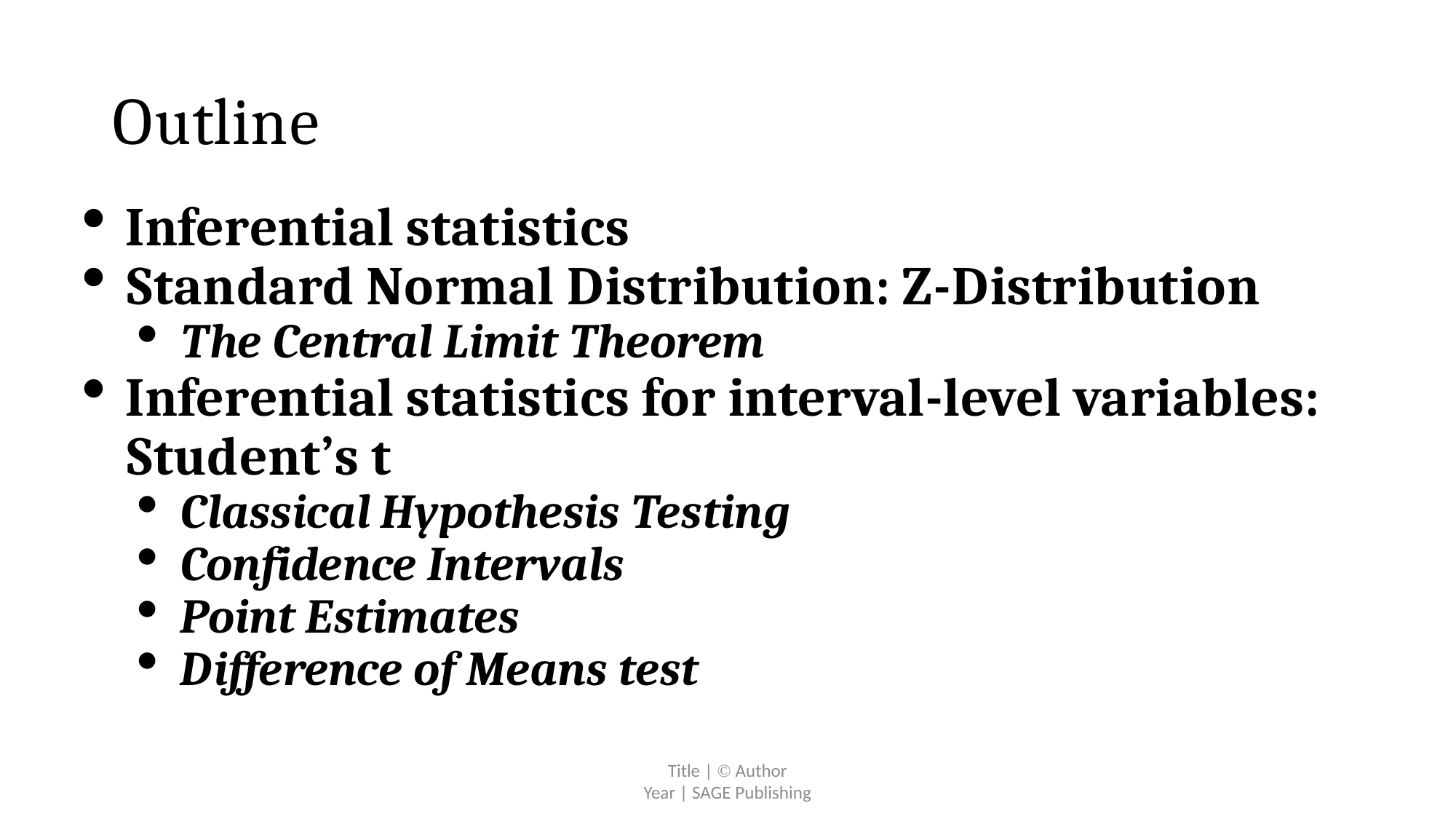

# Outline
Inferential statistics
Standard Normal Distribution: Z-Distribution
The Central Limit Theorem
Inferential statistics for interval-level variables: Student’s t
Classical Hypothesis Testing
Confidence Intervals
Point Estimates
Difference of Means test

Title | © Author
Year | SAGE Publishing